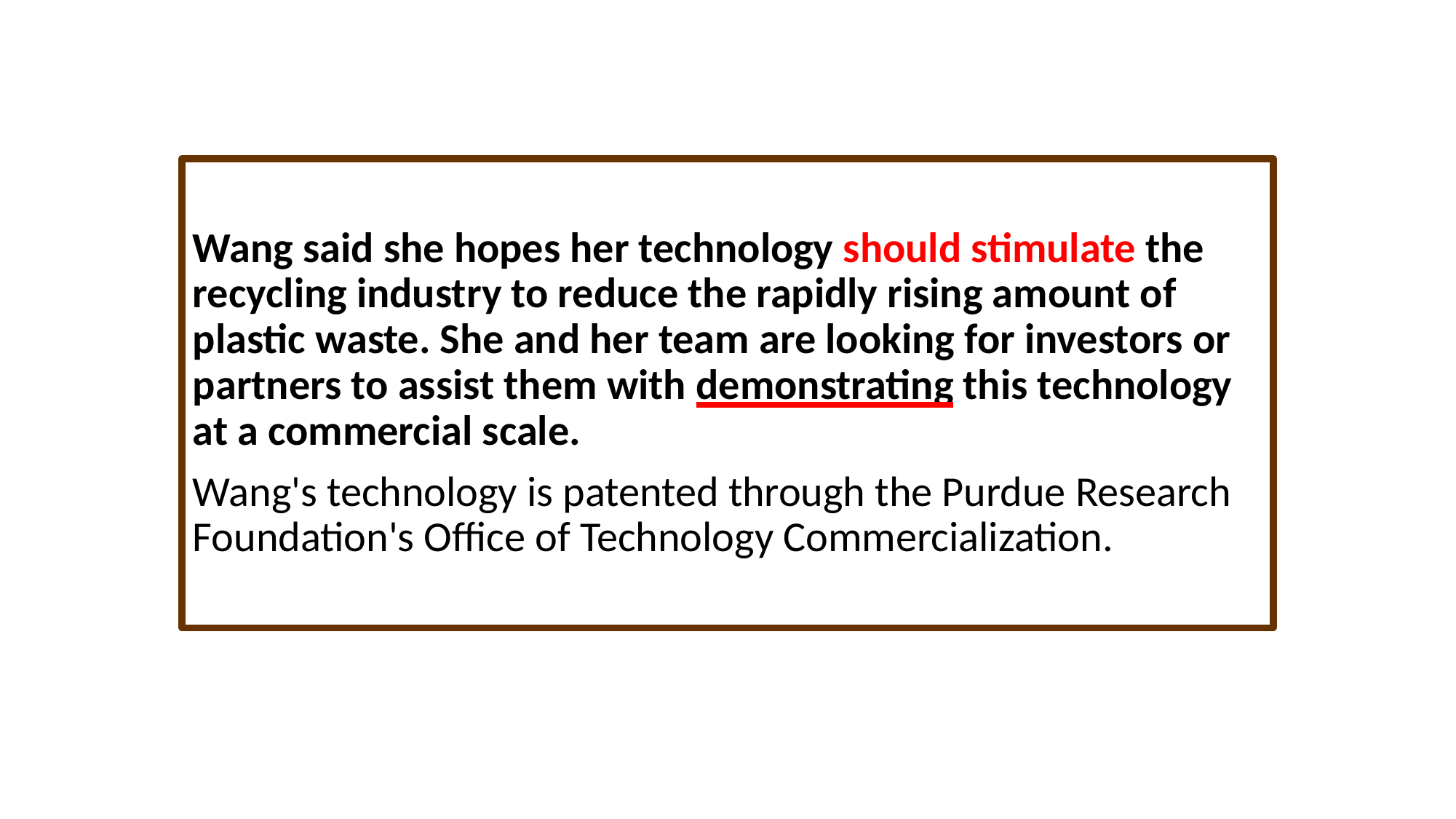

#
Wang said she hopes her technology should stimulate the recycling industry to reduce the rapidly rising amount of plastic waste. She and her team are looking for investors or partners to assist them with demonstrating this technology at a commercial scale.
Wang's technology is patented through the Purdue Research Foundation's Office of Technology Commercialization.